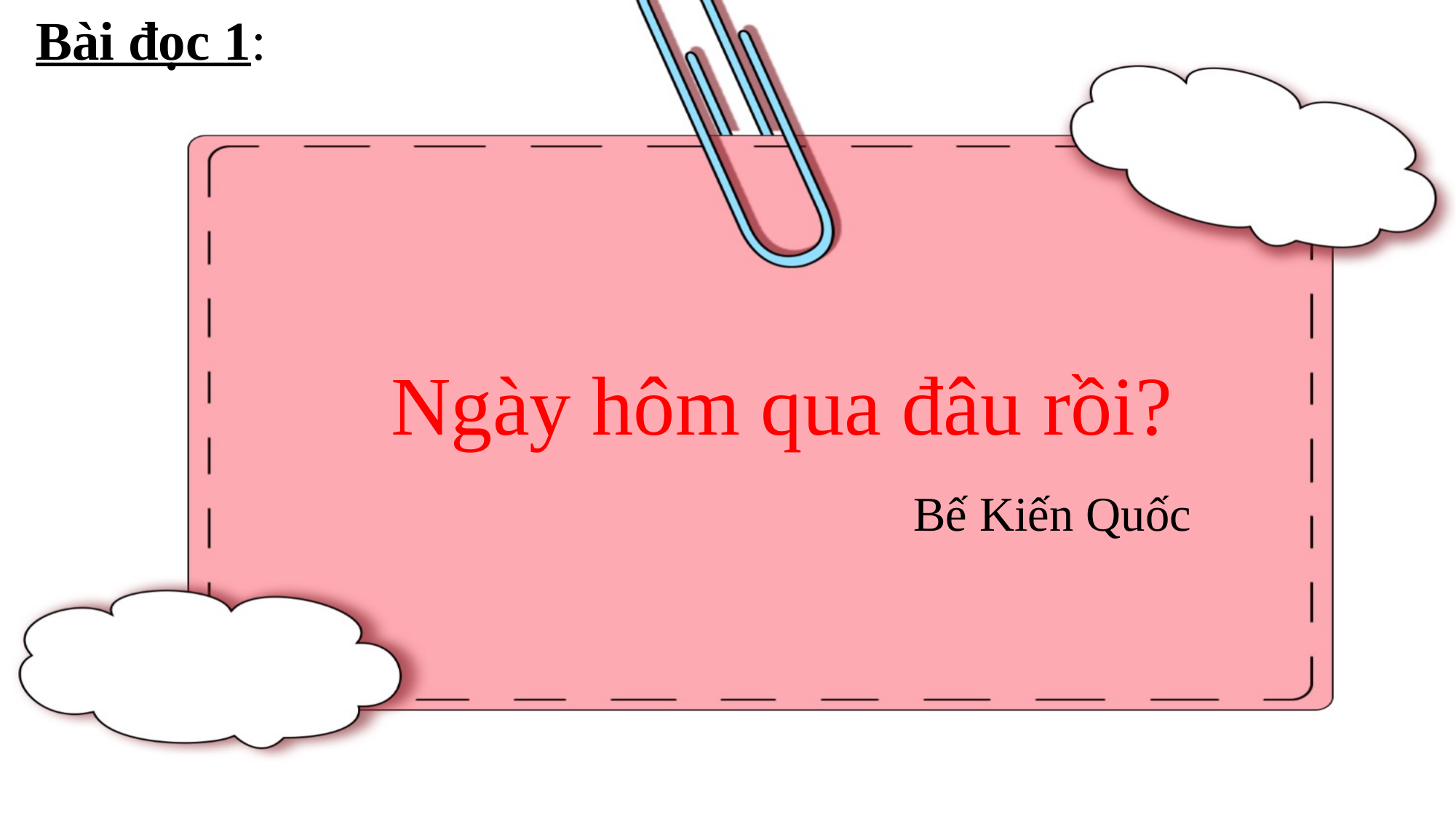

Bài đọc 1:
      Ngày hôm qua đâu rồi?
                                       Bế Kiến Quốc